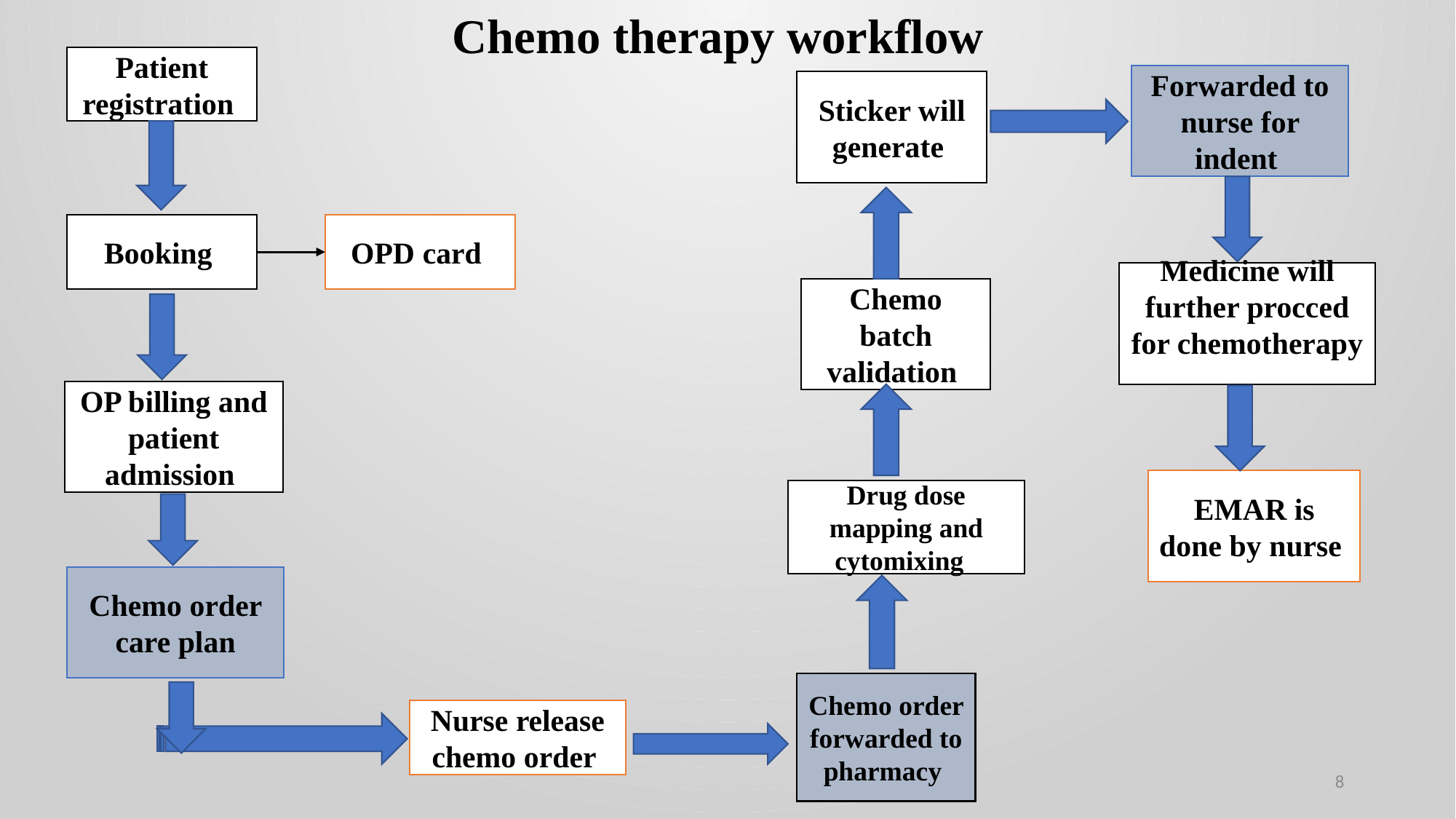

Chemo therapy workflow
Patient registration
Forwarded to nurse for indent
Sticker will generate

Booking
OPD card
Medicine will further procced for chemotherapy
Chemo batch validation

OP billing and patient admission

EMAR is done by nurse
Drug dose mapping and cytomixing

Chemo order care plan

Chemo order forwarded to pharmacy

Nurse release chemo order

8